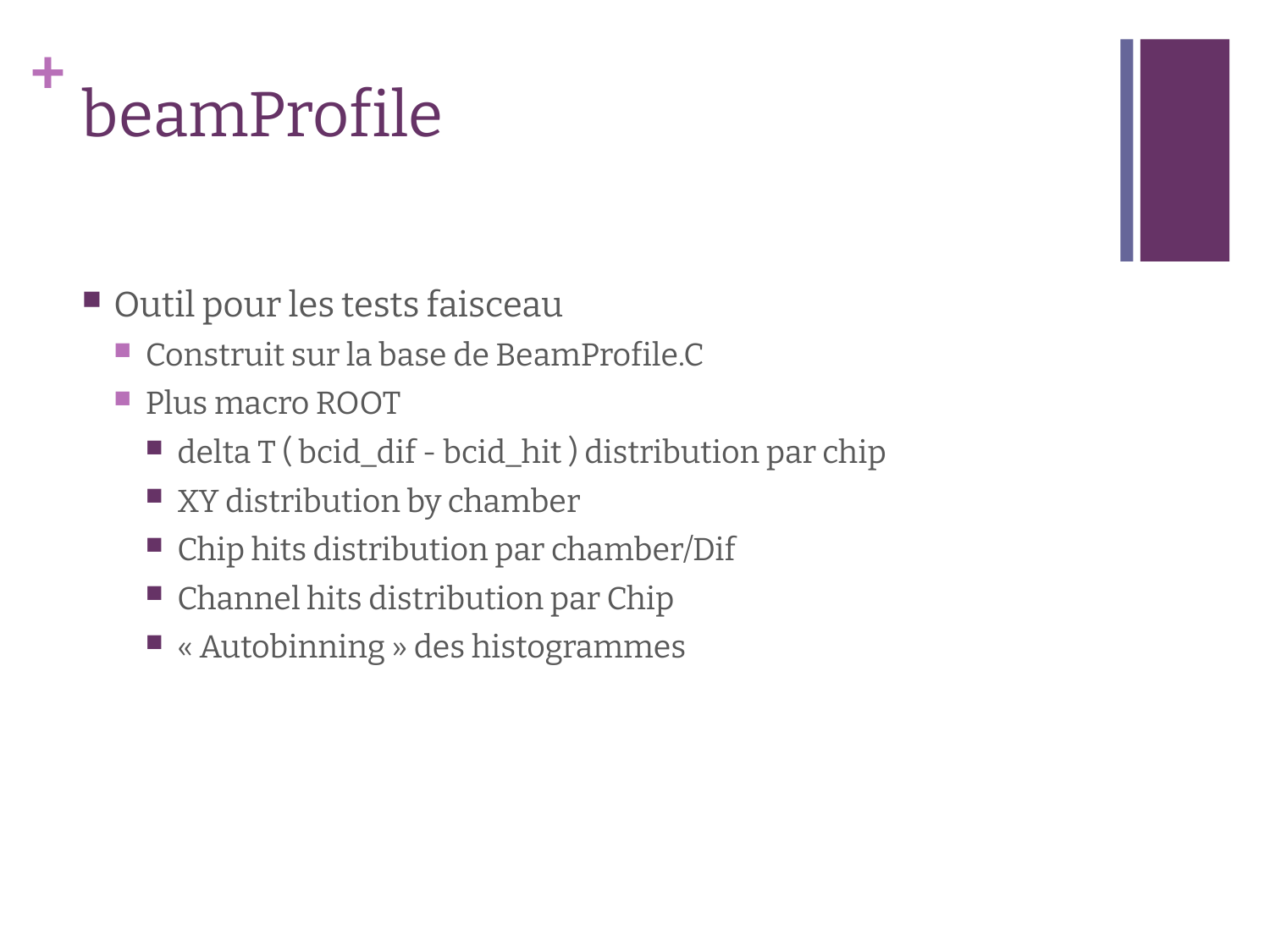

# beamProfile
Outil pour les tests faisceau
Construit sur la base de BeamProfile.C
Plus macro ROOT
delta T ( bcid_dif - bcid_hit ) distribution par chip
XY distribution by chamber
Chip hits distribution par chamber/Dif
Channel hits distribution par Chip
« Autobinning » des histogrammes